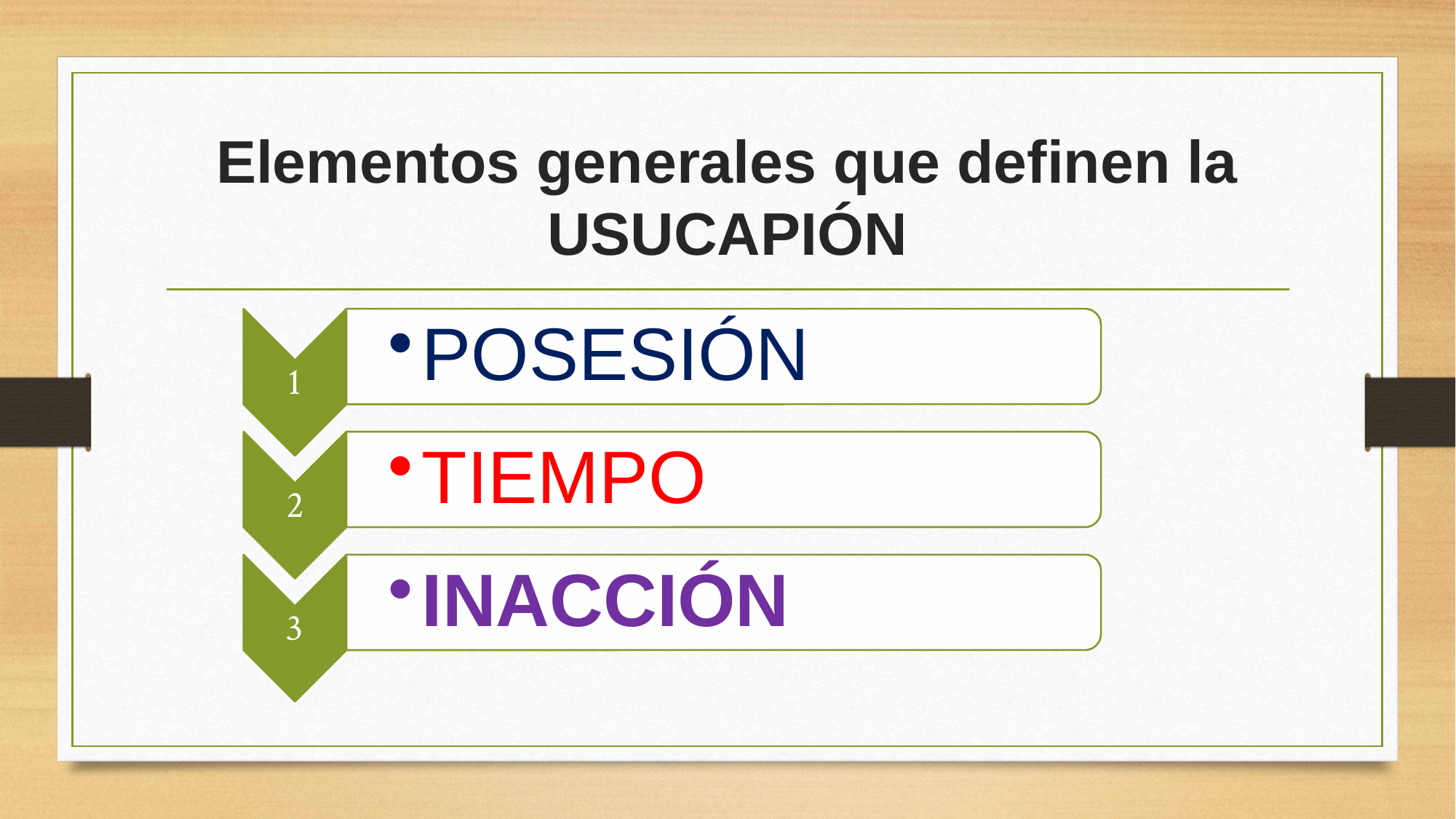

# Elementos generales que definen la USUCAPIÓN
1
POSESIÓN
2
TIEMPO
3
INACCIÓN